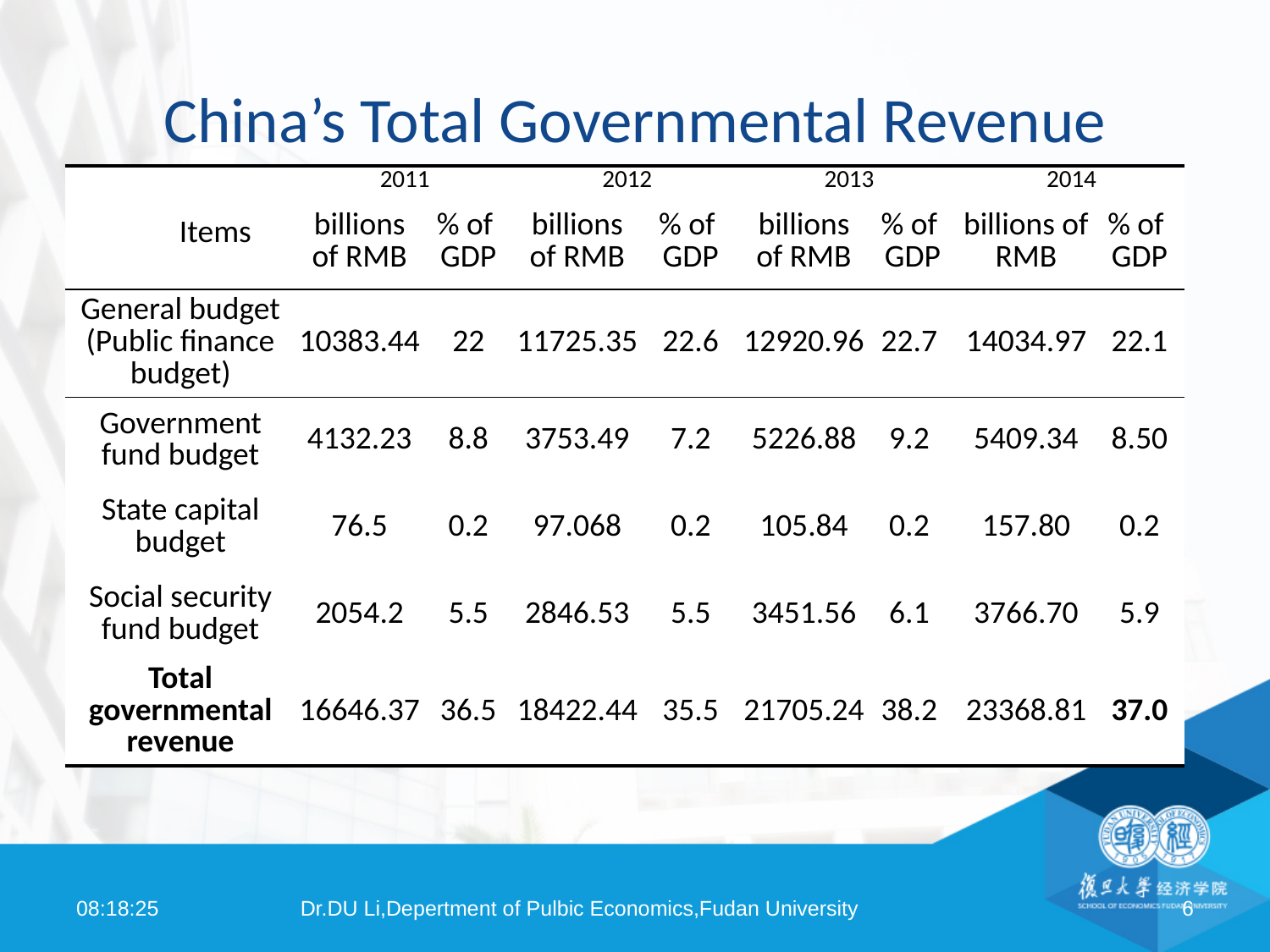

# China’s Total Governmental Revenue
| Items | 2011 |  | 2012 |  | 2013 |  | 2014 |  |
| --- | --- | --- | --- | --- | --- | --- | --- | --- |
|  | billions of RMB | % of GDP | billions of RMB | % of GDP | billions of RMB | % of GDP | billions of RMB | % of GDP |
| General budget (Public finance budget) | 10383.44 | 22 | 11725.35 | 22.6 | 12920.96 | 22.7 | 14034.97 | 22.1 |
| Government fund budget | 4132.23 | 8.8 | 3753.49 | 7.2 | 5226.88 | 9.2 | 5409.34 | 8.50 |
| State capital budget | 76.5 | 0.2 | 97.068 | 0.2 | 105.84 | 0.2 | 157.80 | 0.2 |
| Social security fund budget | 2054.2 | 5.5 | 2846.53 | 5.5 | 3451.56 | 6.1 | 3766.70 | 5.9 |
| Total governmental revenue | 16646.37 | 36.5 | 18422.44 | 35.5 | 21705.24 | 38.2 | 23368.81 | 37.0 |
08:18:25
Dr.DU Li,Depertment of Pulbic Economics,Fudan University
6